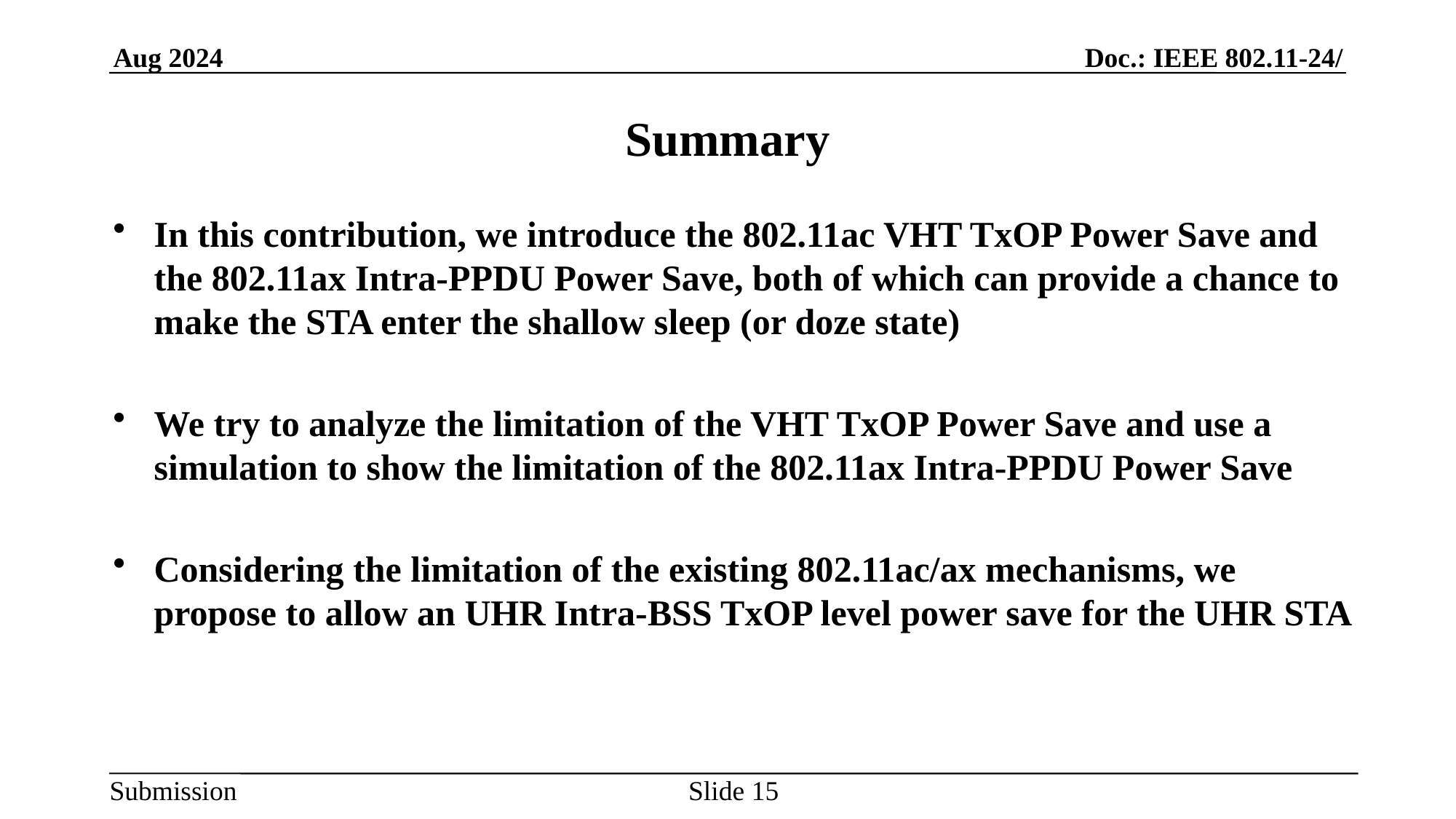

# Summary
In this contribution, we introduce the 802.11ac VHT TxOP Power Save and the 802.11ax Intra-PPDU Power Save, both of which can provide a chance to make the STA enter the shallow sleep (or doze state)

We try to analyze the limitation of the VHT TxOP Power Save and use a simulation to show the limitation of the 802.11ax Intra-PPDU Power Save

Considering the limitation of the existing 802.11ac/ax mechanisms, we propose to allow an UHR Intra-BSS TxOP level power save for the UHR STA

Slide 15